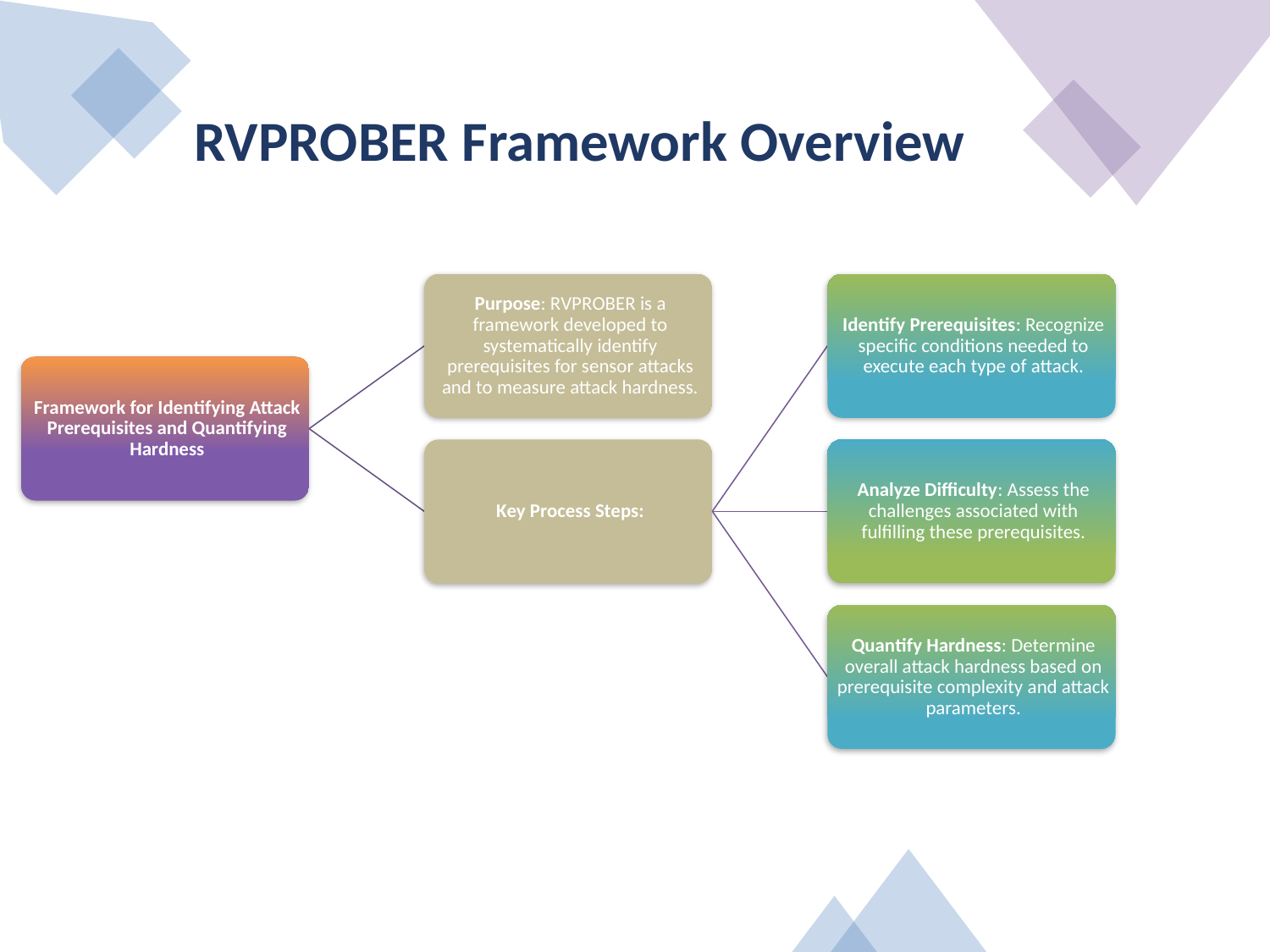

# RVPROBER Framework Overview

Framework for Identifying Attack Prerequisites and Quantifying Hardness

Purpose: RVPROBER is a framework developed to systematically identify prerequisites for sensor attacks and to measure attack hardness.

Key Process Steps:

Identify Prerequisites: Recognize specific conditions needed to execute each type of attack.

Analyze Difficulty: Assess the challenges associated with fulfilling these prerequisites.

Quantify Hardness: Determine overall attack hardness based on prerequisite complexity and attack parameters.